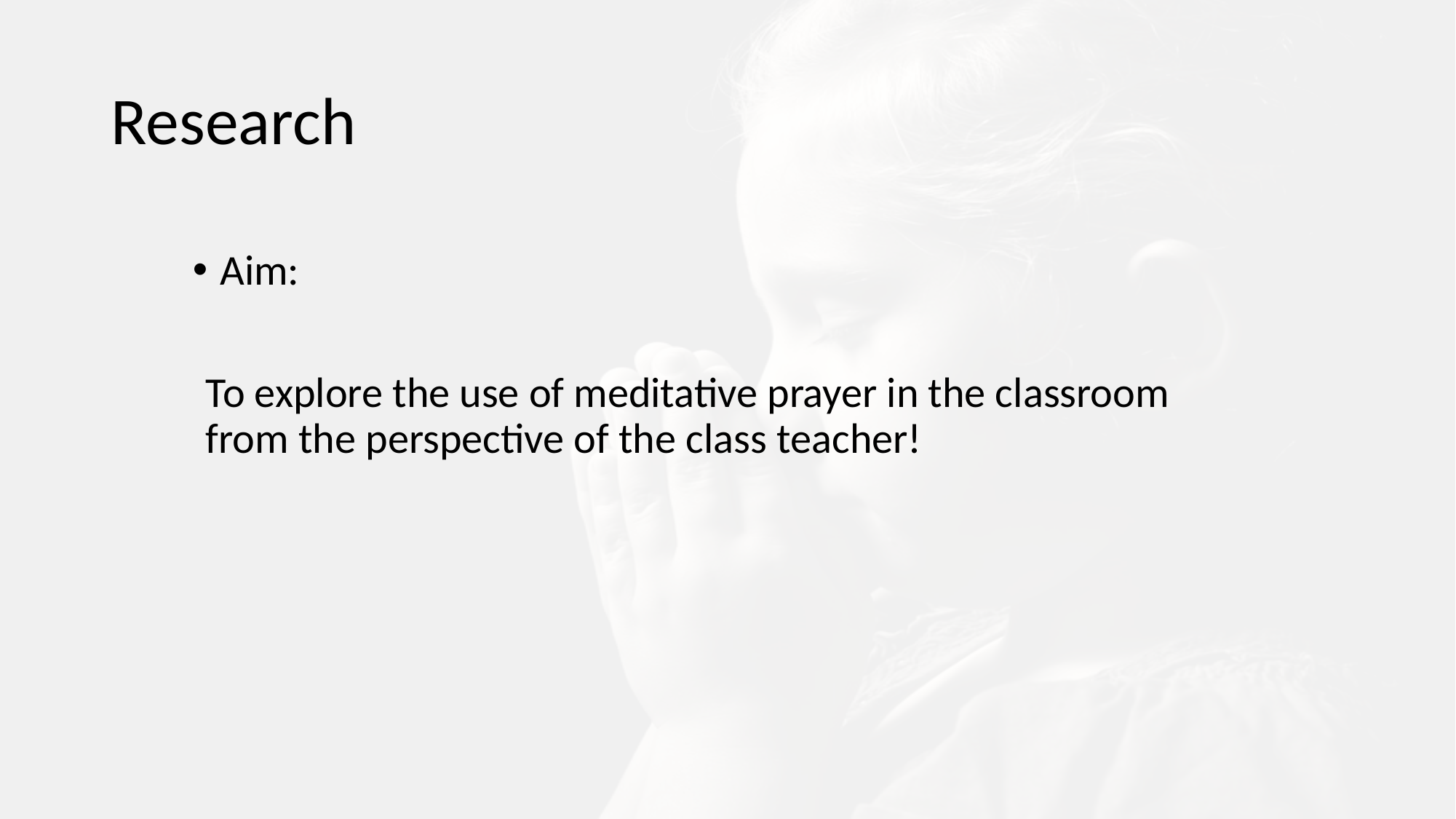

# Research

Aim:

To explore the use of meditative prayer in the classroom from the perspective of the class teacher!